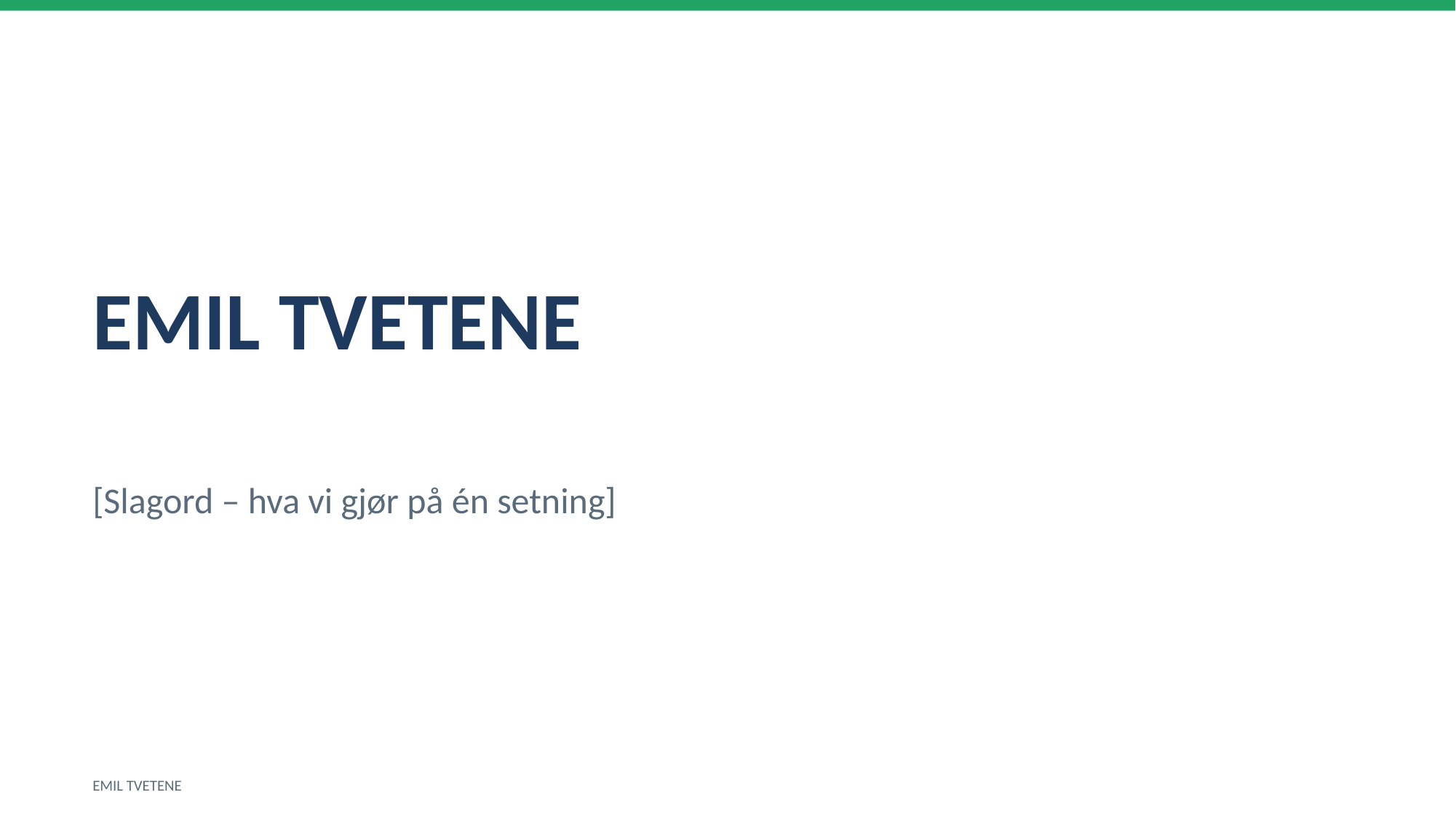

EMIL TVETENE
[Slagord – hva vi gjør på én setning]
EMIL TVETENE